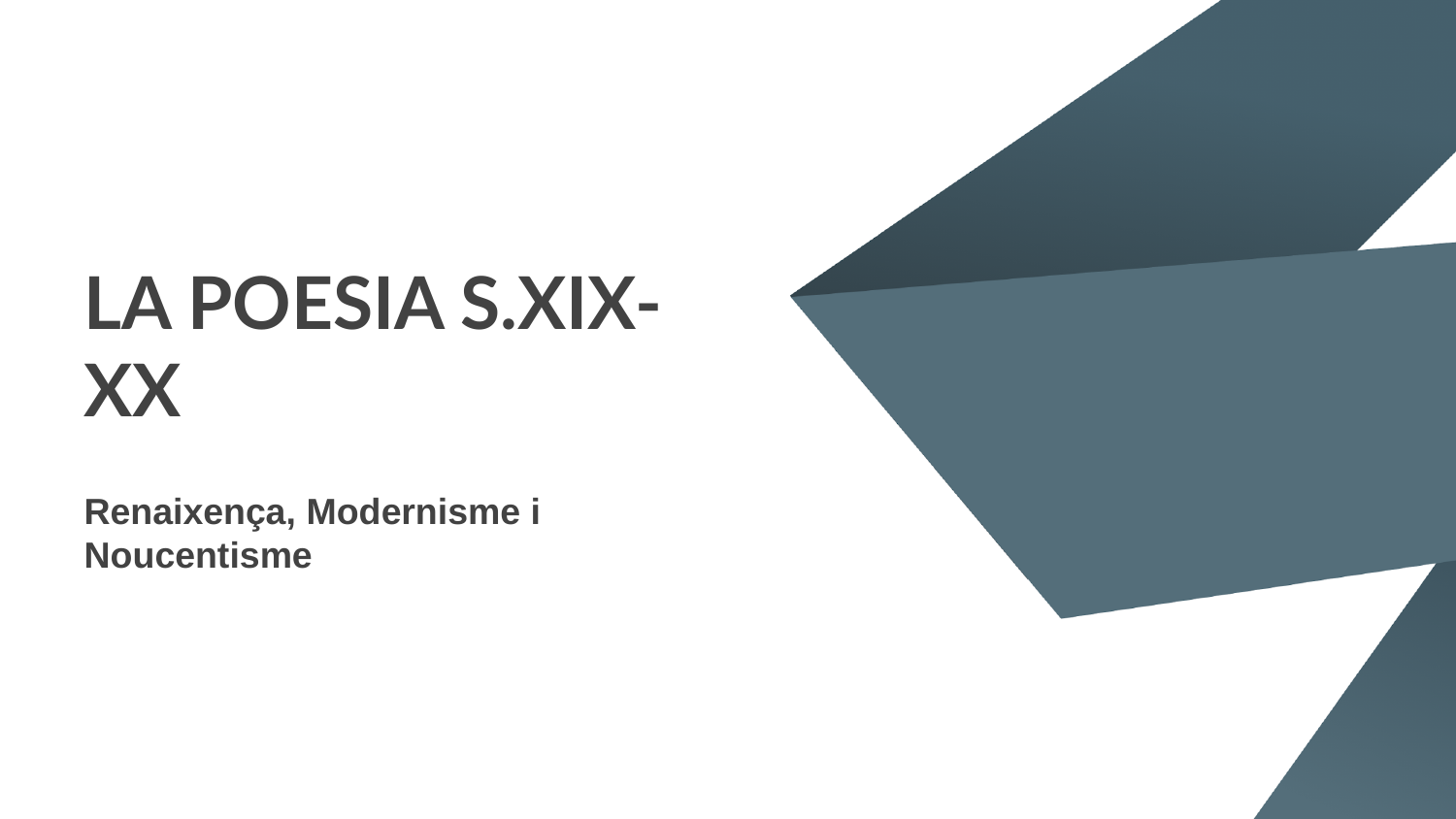

# LA POESIA S.XIX-XX
Renaixença, Modernisme i Noucentisme